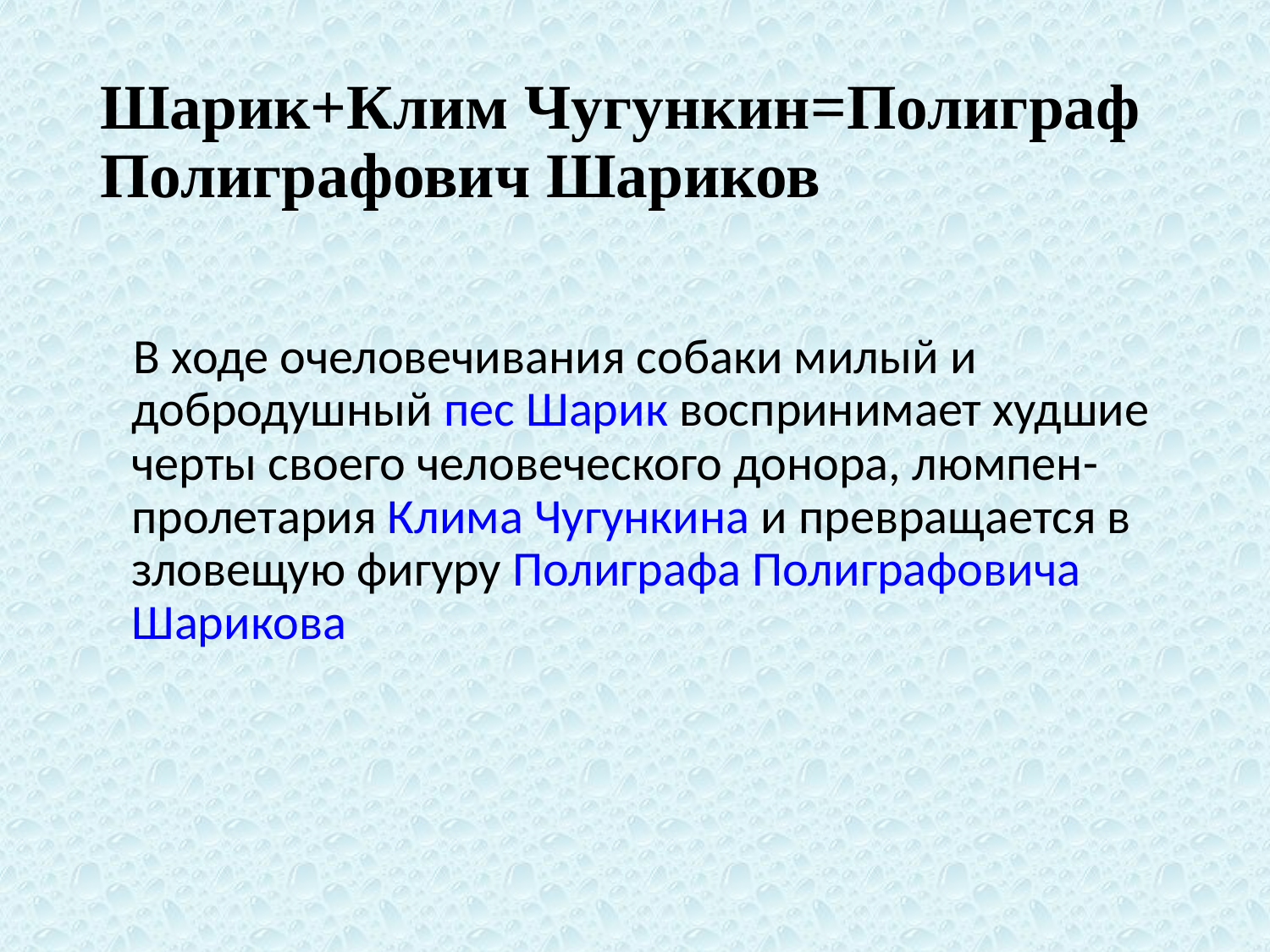

# Шарик+Клим Чугункин=Полиграф Полиграфович Шариков

   В ходе очеловечивания собаки милый и добродушный пес Шарик воспринимает худшие черты своего человеческого донора, люмпен-пролетария Клима Чугункина и превращается в зловещую фигуру Полиграфа Полиграфовича Шарикова